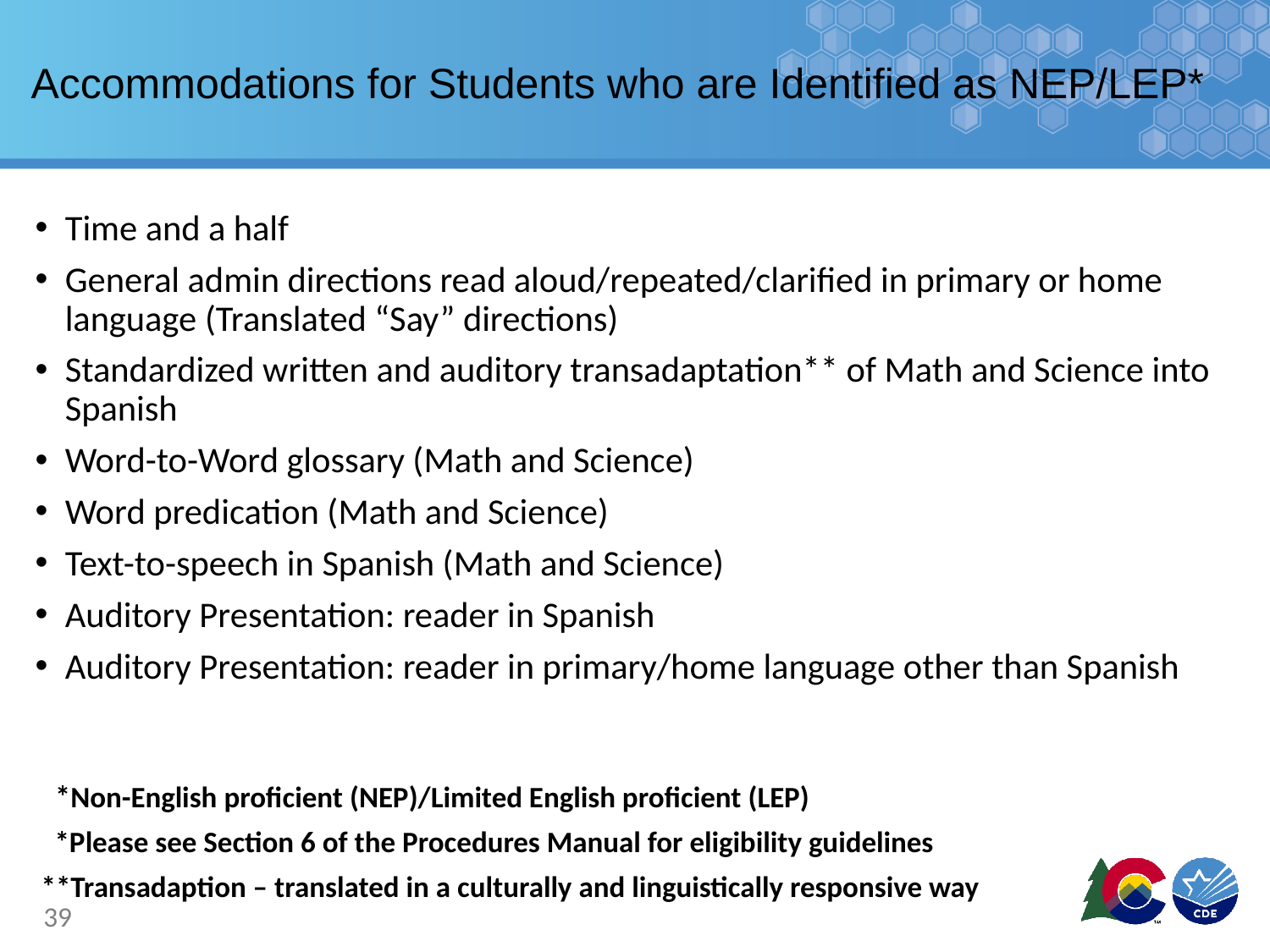

# Accommodations for Students who are Identified as NEP/LEP*
Time and a half
General admin directions read aloud/repeated/clarified in primary or home language (Translated “Say” directions)
Standardized written and auditory transadaptation** of Math and Science into Spanish
Word-to-Word glossary (Math and Science)
Word predication (Math and Science)
Text-to-speech in Spanish (Math and Science)
Auditory Presentation: reader in Spanish
Auditory Presentation: reader in primary/home language other than Spanish

  *Non-English proficient (NEP)/Limited English proficient (LEP)
  *Please see Section 6 of the Procedures Manual for eligibility guidelines
**Transadaption – translated in a culturally and linguistically responsive way
39